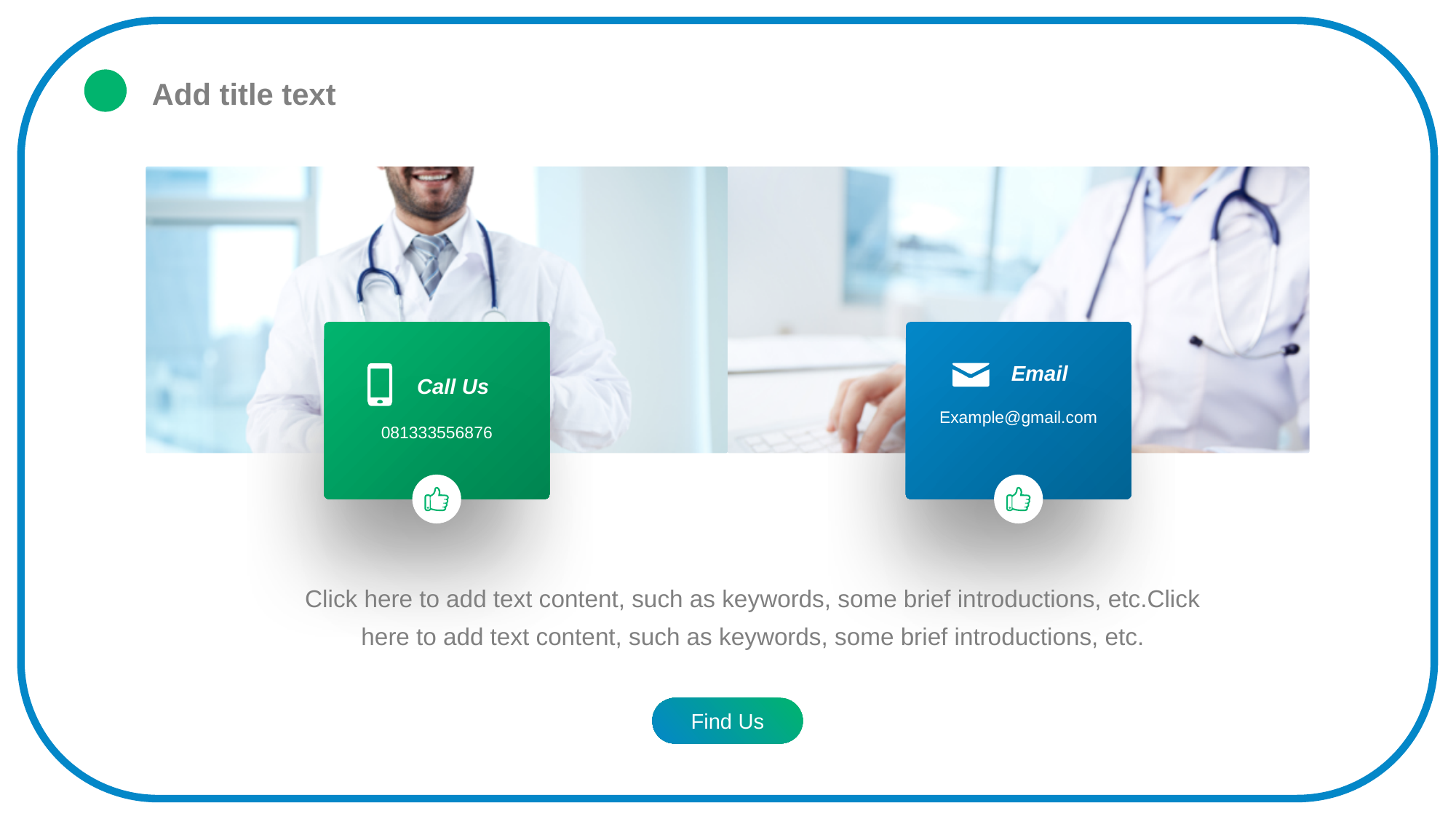

Add title text

Email

Call Us
Example@gmail.com
081333556876
Click here to add text content, such as keywords, some brief introductions, etc.Click here to add text content, such as keywords, some brief introductions, etc.
Find Us